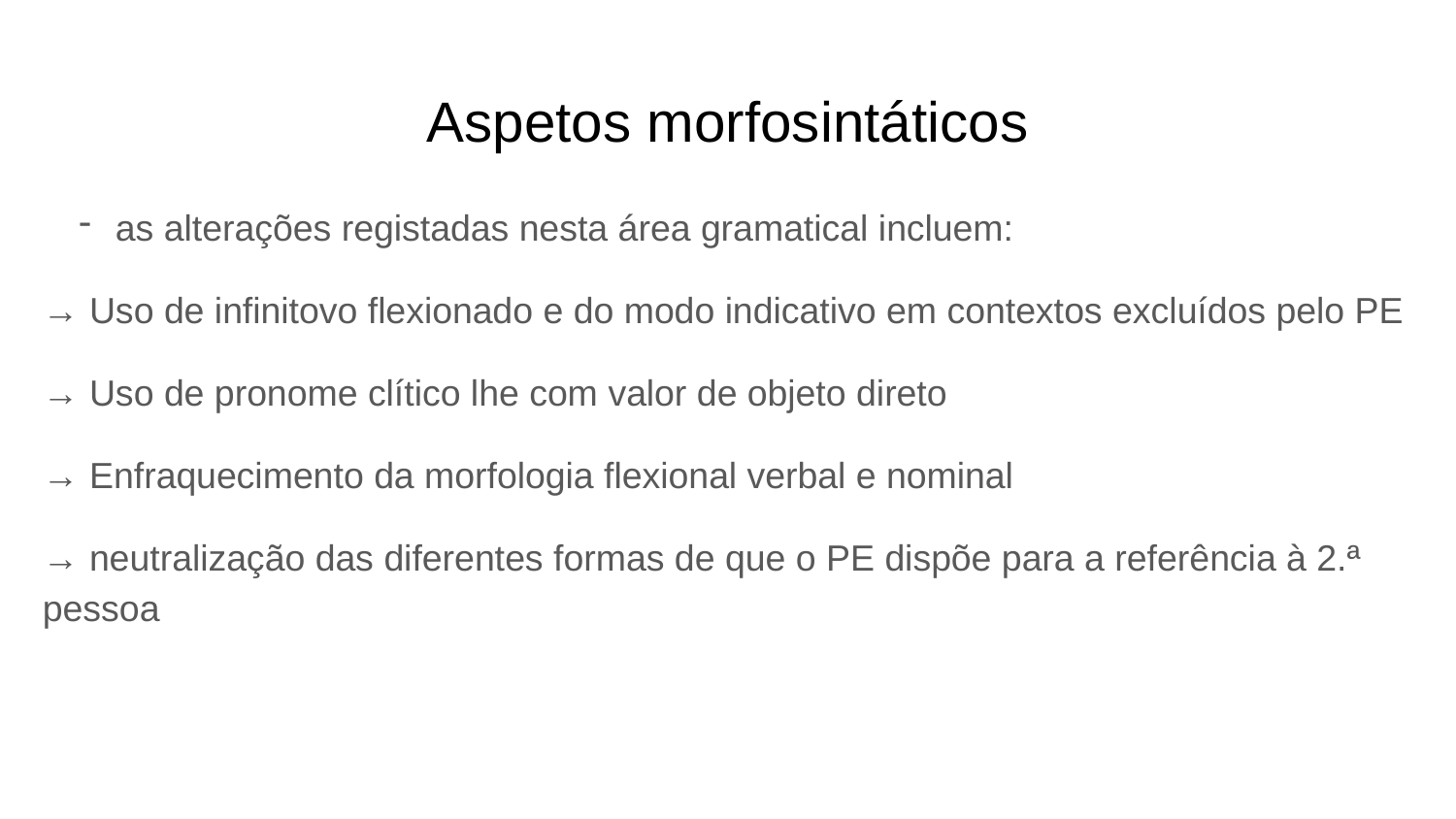

# Aspetos morfosintáticos
as alterações registadas nesta área gramatical incluem:
→ Uso de infinitovo flexionado e do modo indicativo em contextos excluídos pelo PE
→ Uso de pronome clítico lhe com valor de objeto direto
→ Enfraquecimento da morfologia flexional verbal e nominal
→ neutralização das diferentes formas de que o PE dispõe para a referência à 2.ª pessoa